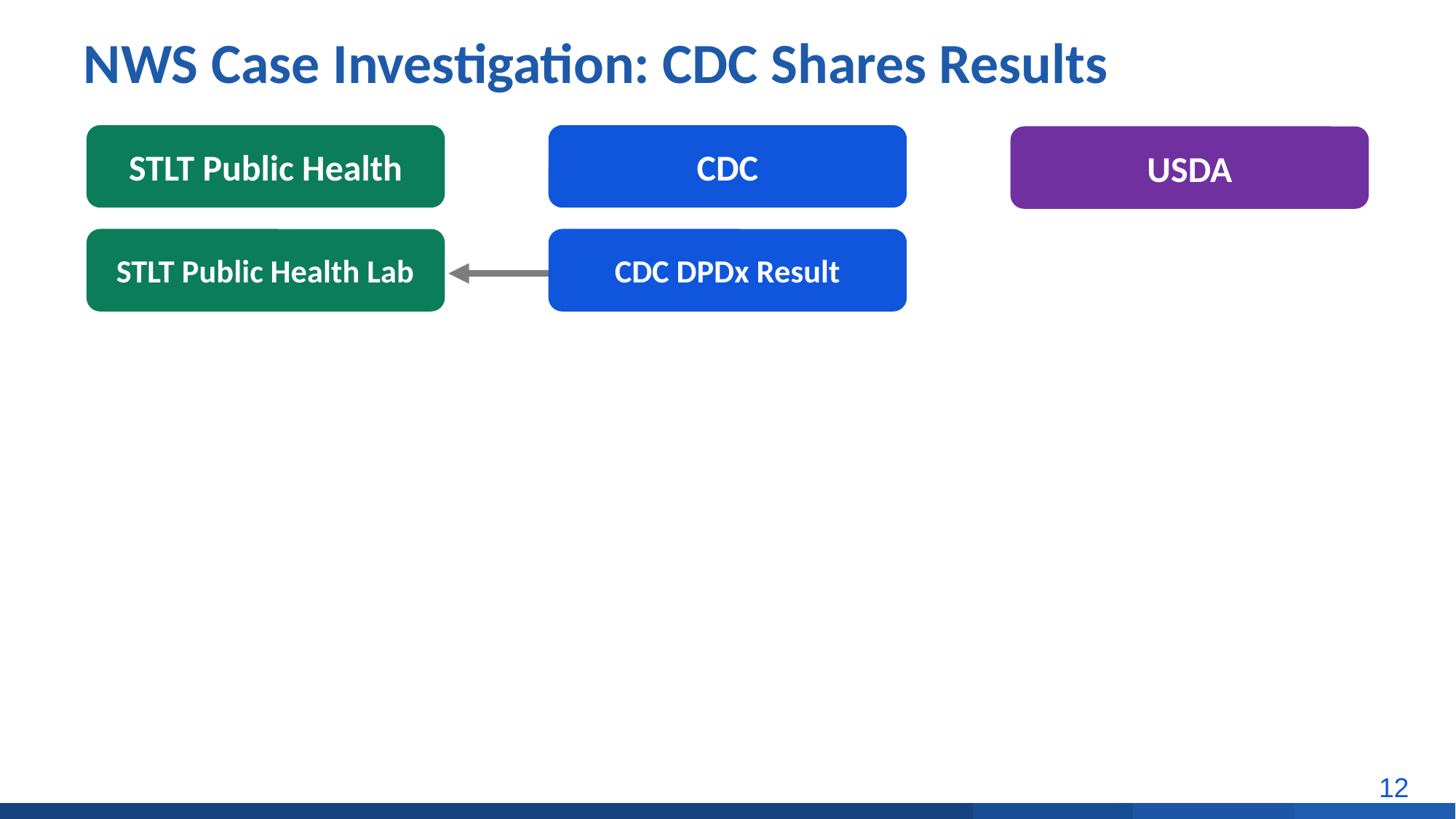

# NWS Case Investigation: CDC Shares Results
STLT Public Health
CDC
USDA
STLT Public Health Lab
CDC DPDx Result
12